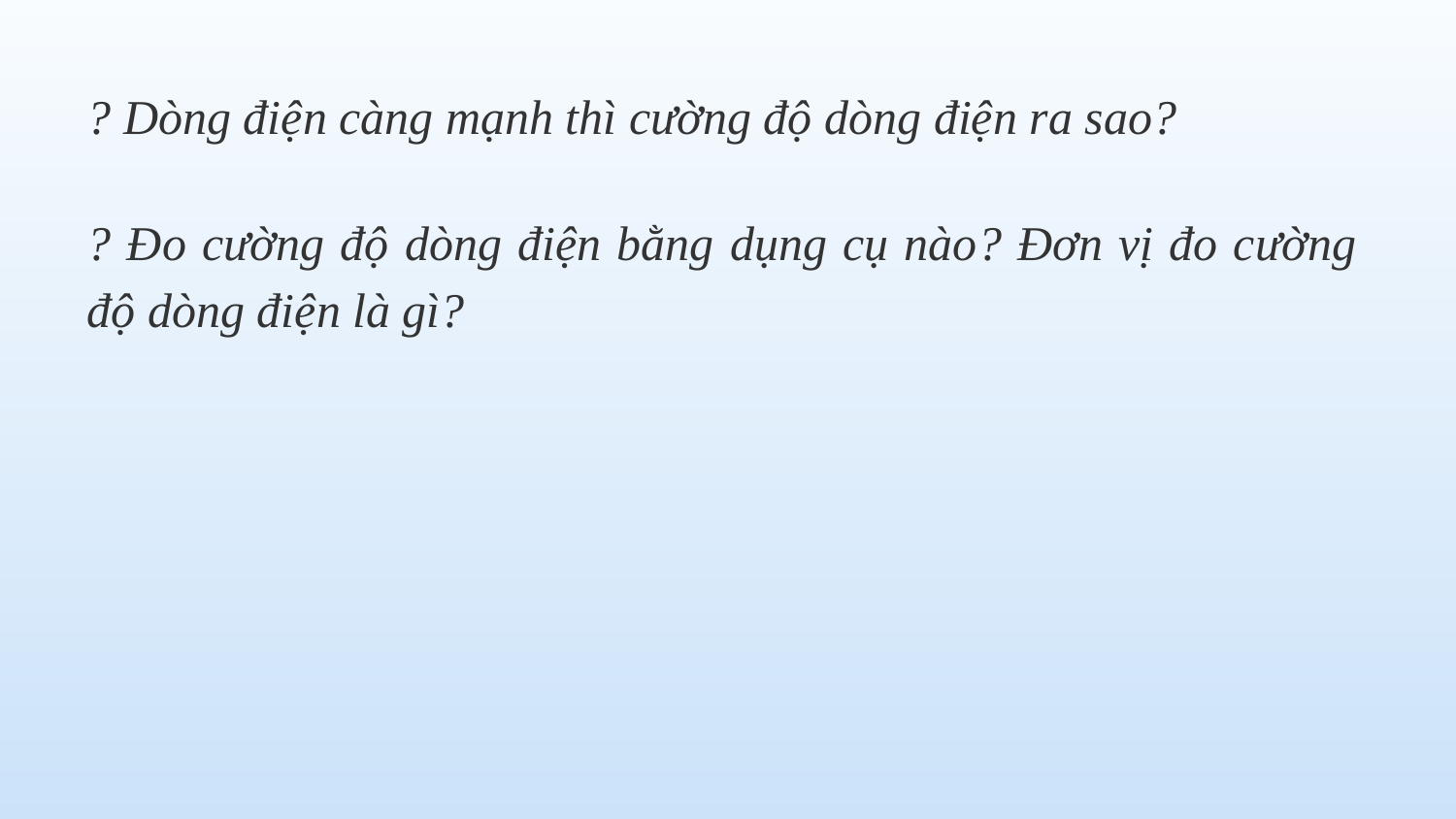

? Dòng điện càng mạnh thì cường độ dòng điện ra sao?
? Đo cường độ dòng điện bằng dụng cụ nào? Đơn vị đo cường độ dòng điện là gì?